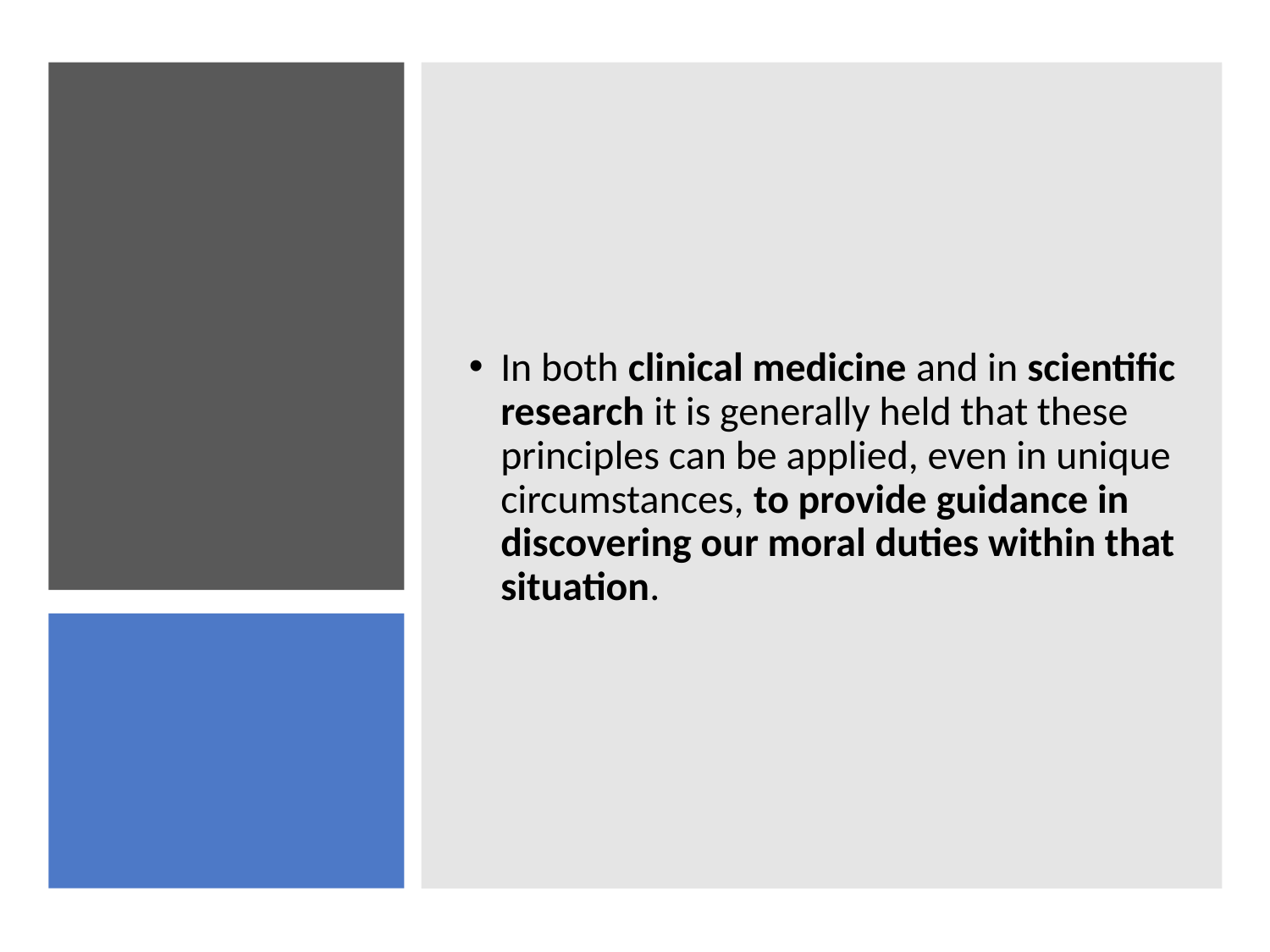

In both clinical medicine and in scientific research it is generally held that these principles can be applied, even in unique circumstances, to provide guidance in discovering our moral duties within that situation.